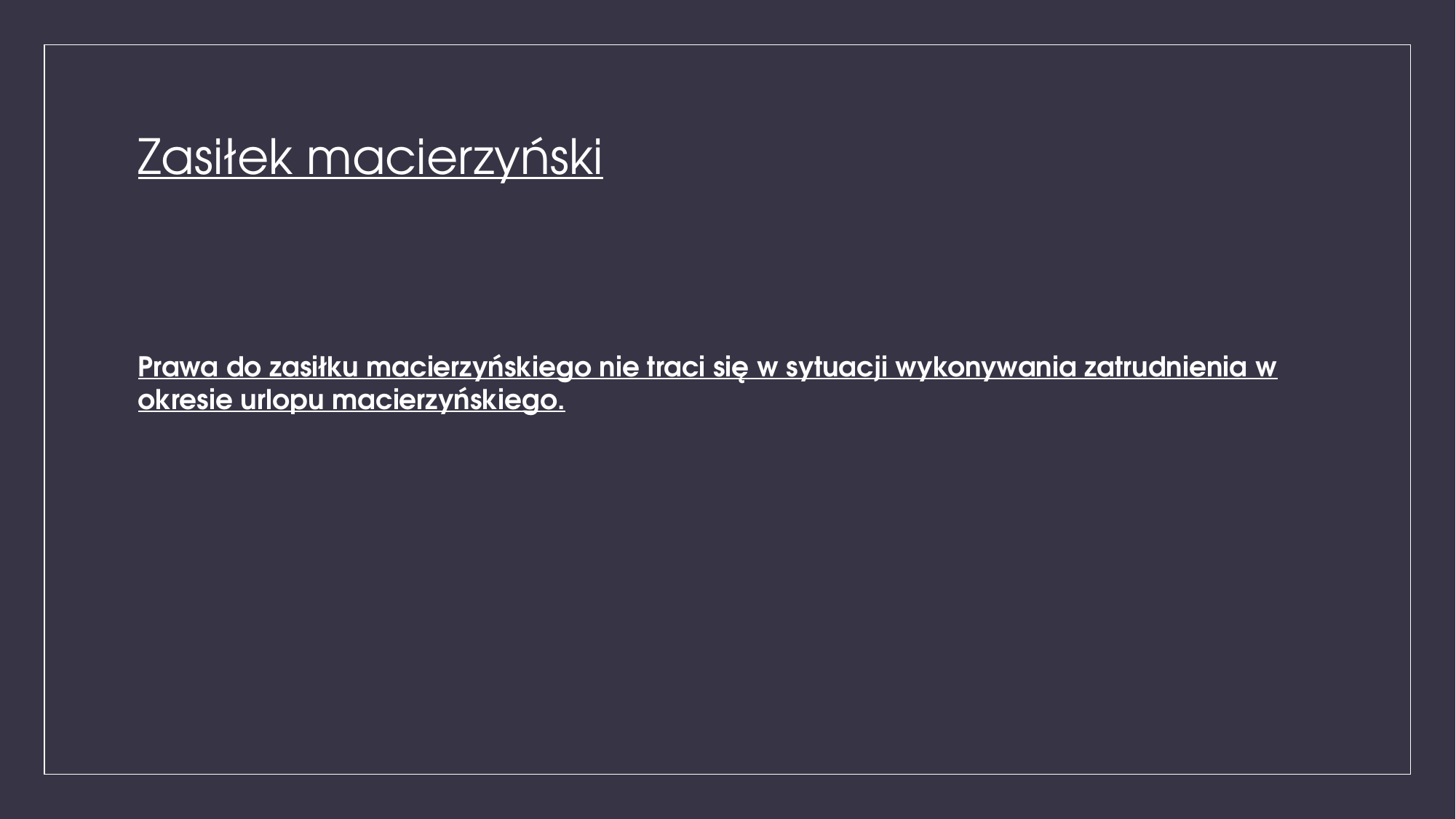

# Zasiłek macierzyński

Prawa do zasiłku macierzyńskiego nie traci się w sytuacji wykonywania zatrudnienia w okresie urlopu macierzyńskiego.